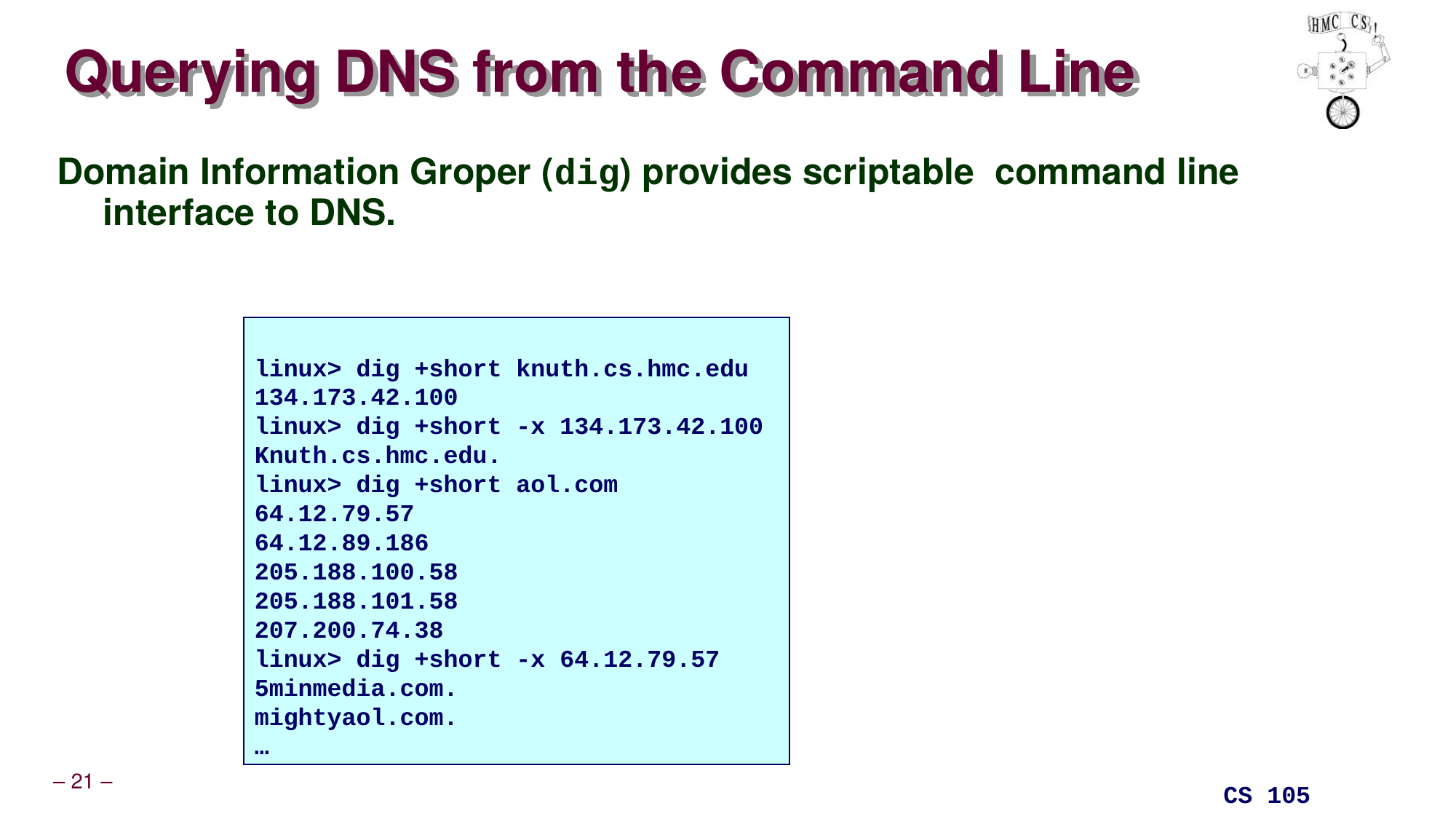

# Querying DNS from the Command Line
Domain Information Groper (dig) provides scriptable  command line interface to DNS.

linux> dig +short knuth.cs.hmc.edu
134.173.42.100
linux> dig +short -x 134.173.42.100
Knuth.cs.hmc.edu.
linux> dig +short aol.com
64.12.79.57
64.12.89.186
205.188.100.58
205.188.101.58
207.200.74.38
linux> dig +short -x 64.12.79.57
5minmedia.com.
mightyaol.com.
…